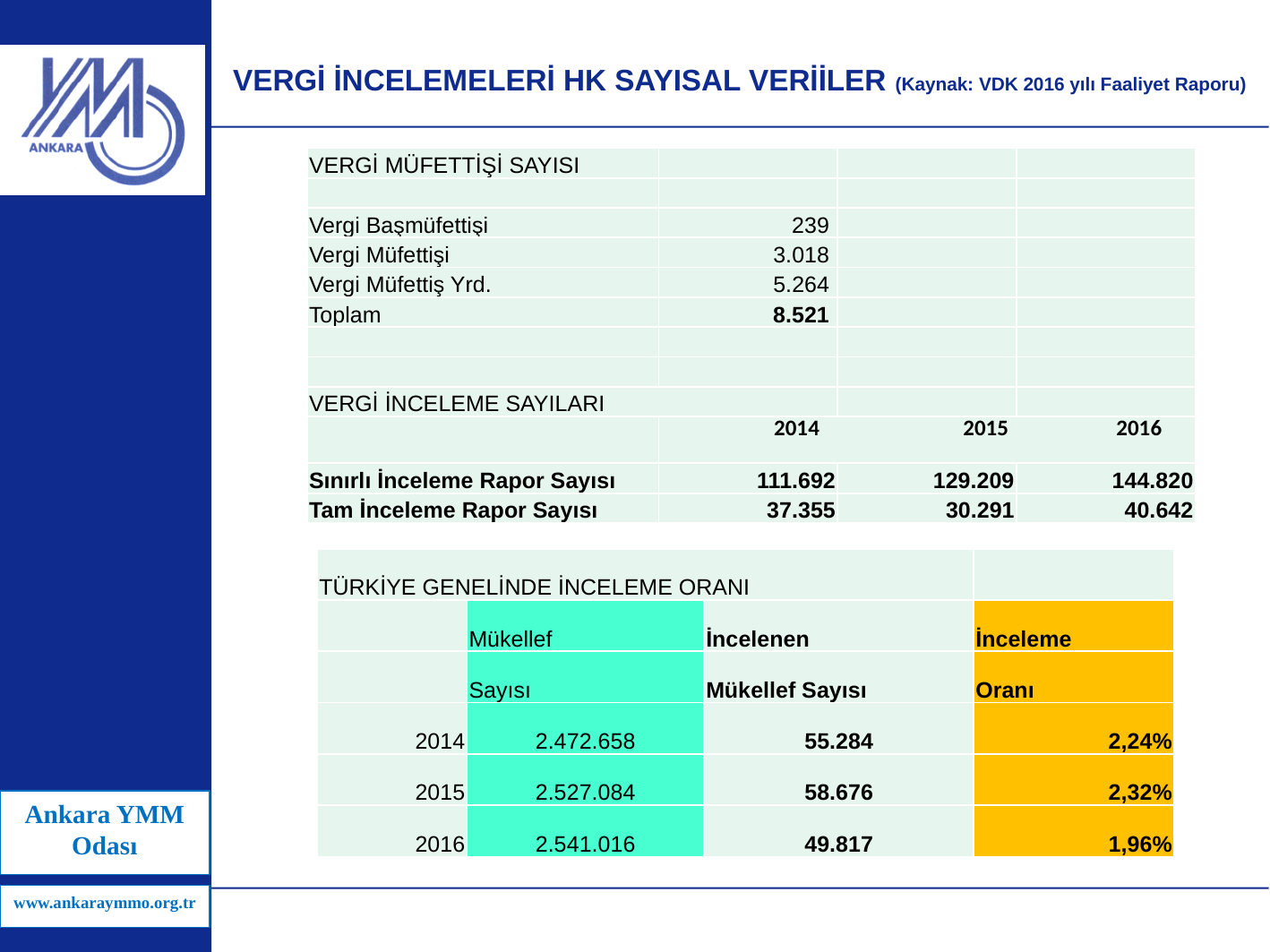

# VERGİ İNCELEMELERİ HK SAYISAL VERİİLER (Kaynak: VDK 2016 yılı Faaliyet Raporu)
| VERGİ MÜFETTİŞİ SAYISI |  |  |  |
| --- | --- | --- | --- |
|  |  |  |  |
| Vergi Başmüfettişi | 239 |  |  |
| Vergi Müfettişi | 3.018 |  |  |
| Vergi Müfettiş Yrd. | 5.264 |  |  |
| Toplam | 8.521 |  |  |
|  |  |  |  |
|  |  |  |  |
| VERGİ İNCELEME SAYILARI |  |  |  |
|  | 2014 2015 2016 |  |  |
| Sınırlı İnceleme Rapor Sayısı | 111.692 | 129.209 | 144.820 |
| Tam İnceleme Rapor Sayısı | 37.355 | 30.291 | 40.642 |

| TÜRKİYE GENELİNDE İNCELEME ORANI |  |  |  |
| --- | --- | --- | --- |
|  | Mükellef | İncelenen | İnceleme |
|  | Sayısı | Mükellef Sayısı | Oranı |
| 2014 | 2.472.658 | 55.284 | 2,24% |
| 2015 | 2.527.084 | 58.676 | 2,32% |
| 2016 | 2.541.016 | 49.817 | 1,96% |
Ankara YMM Odası